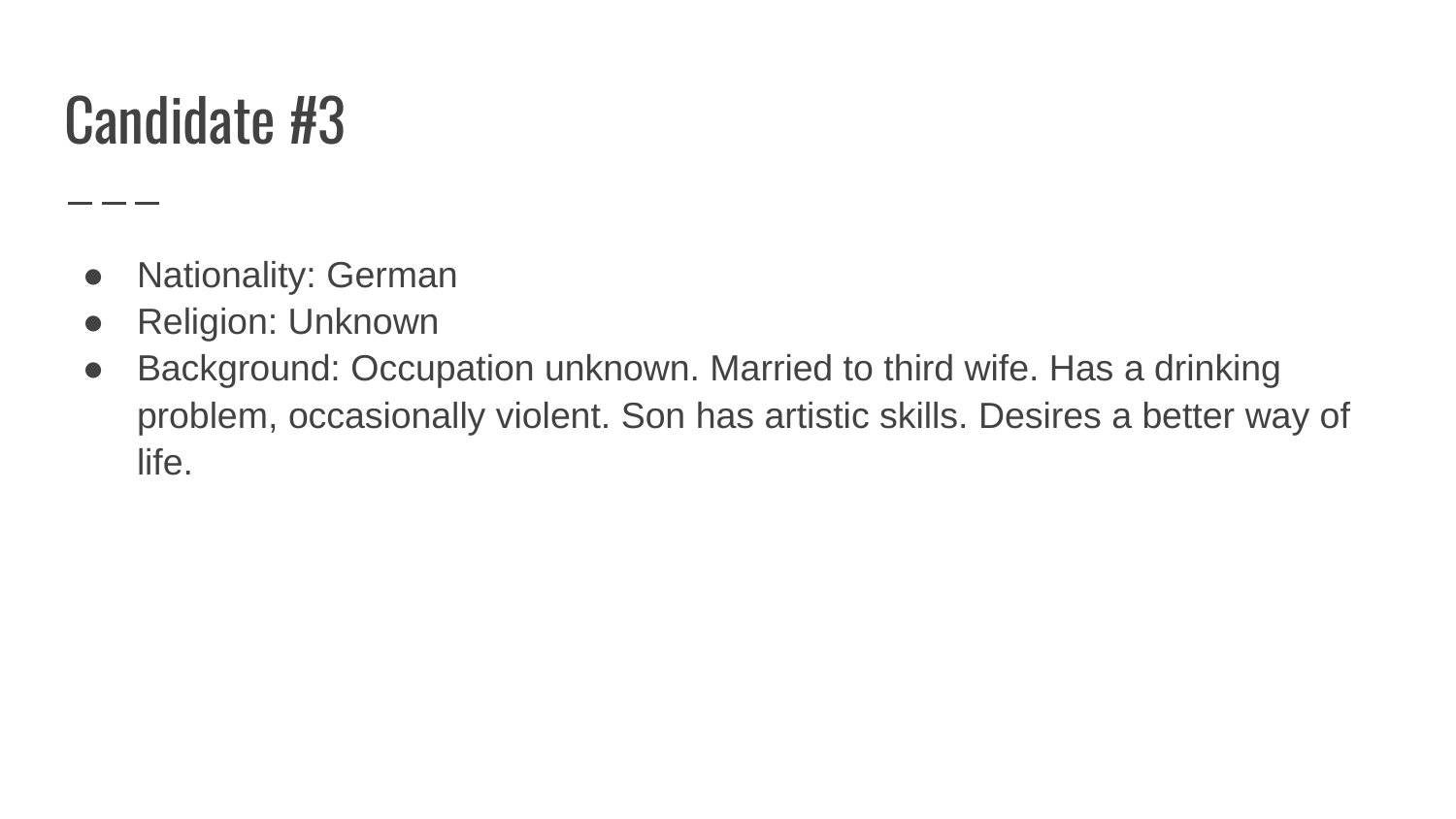

# Candidate #3
Nationality: German
Religion: Unknown
Background: Occupation unknown. Married to third wife. Has a drinking problem, occasionally violent. Son has artistic skills. Desires a better way of life.